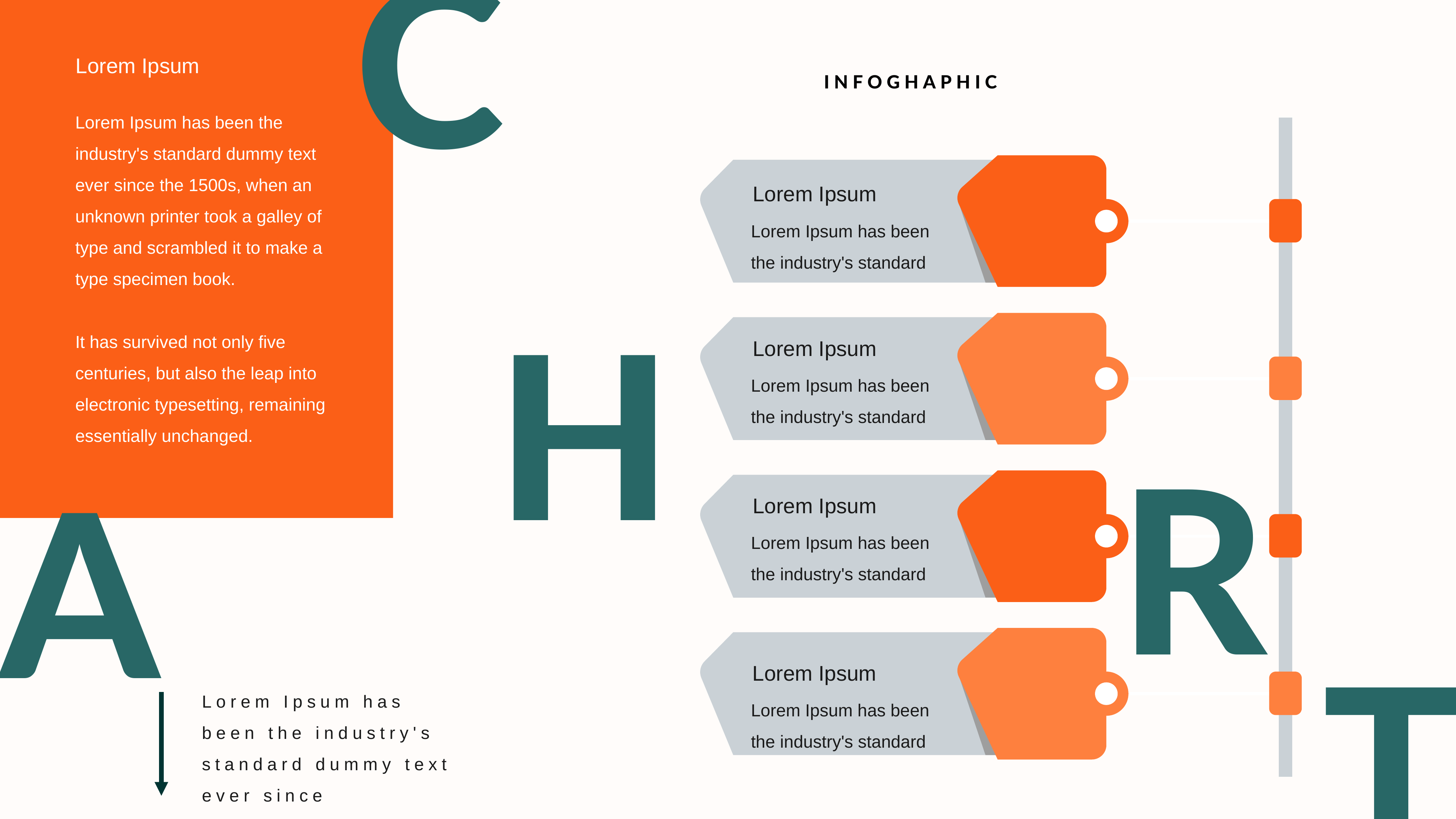

C

Lorem Ipsum
INFOGHAPHIC
Lorem Ipsum has been the industry's standard dummy text ever since the 1500s, when an unknown printer took a galley of type and scrambled it to make a type specimen book.
It has survived not only five centuries, but also the leap into electronic typesetting, remaining essentially unchanged.

Lorem Ipsum
Lorem Ipsum has been the industry's standard
H
Lorem Ipsum
Lorem Ipsum has been the industry's standard
R
A
Lorem Ipsum
Lorem Ipsum has been the industry's standard
T
Lorem Ipsum
Lorem Ipsum has been the industry's standard dummy text ever since
Lorem Ipsum has been the industry's standard